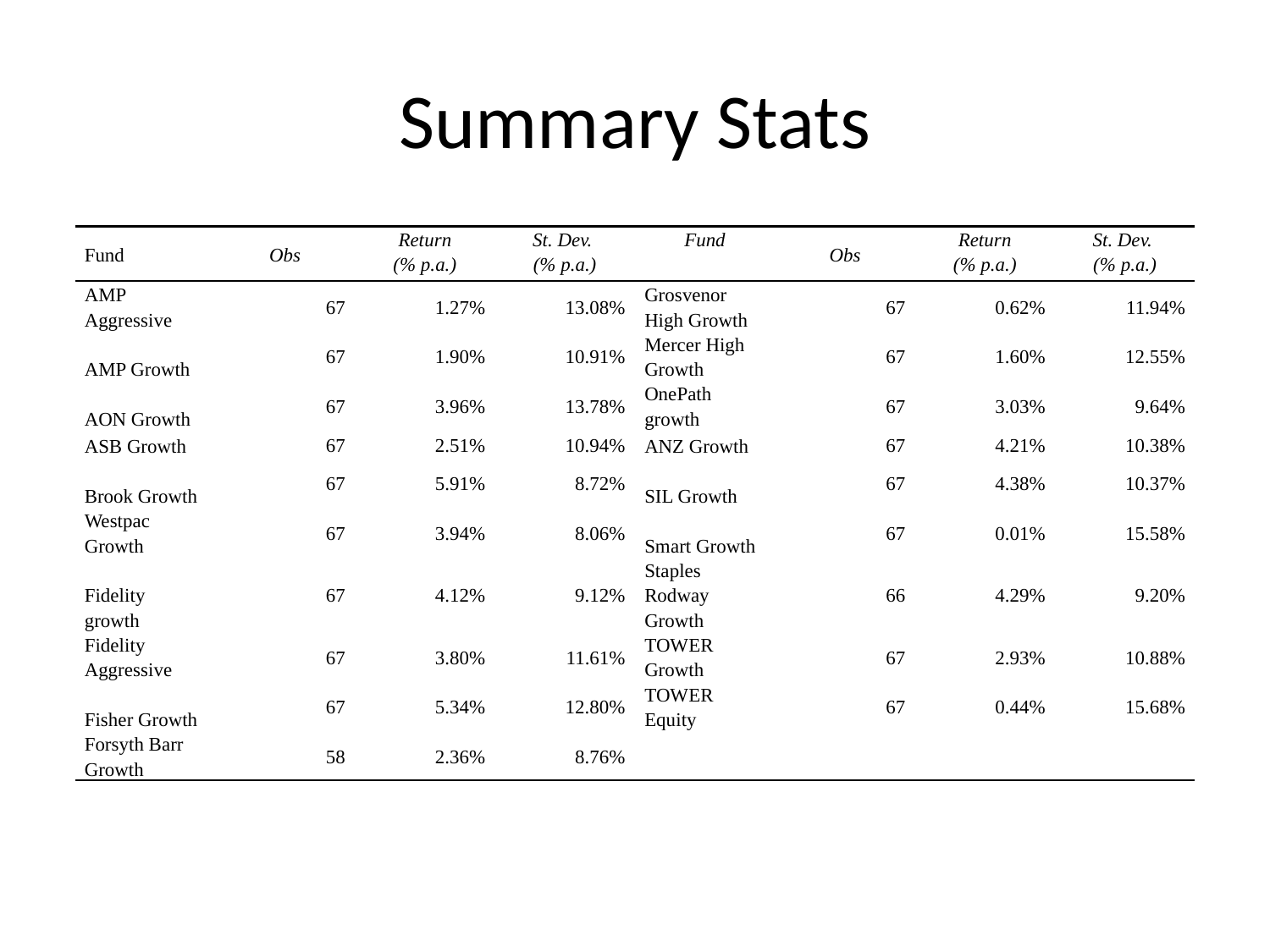

# Summary Stats
| Fund | Obs | Return (% p.a.) | St. Dev. (% p.a.) | Fund | Obs | Return (% p.a.) | St. Dev. (% p.a.) |
| --- | --- | --- | --- | --- | --- | --- | --- |
| AMP Aggressive | 67 | 1.27% | 13.08% | Grosvenor High Growth | 67 | 0.62% | 11.94% |
| AMP Growth | 67 | 1.90% | 10.91% | Mercer High Growth | 67 | 1.60% | 12.55% |
| AON Growth | 67 | 3.96% | 13.78% | OnePath growth | 67 | 3.03% | 9.64% |
| ASB Growth | 67 | 2.51% | 10.94% | ANZ Growth | 67 | 4.21% | 10.38% |
| Brook Growth | 67 | 5.91% | 8.72% | SIL Growth | 67 | 4.38% | 10.37% |
| Westpac Growth | 67 | 3.94% | 8.06% | Smart Growth | 67 | 0.01% | 15.58% |
| Fidelity growth | 67 | 4.12% | 9.12% | Staples Rodway Growth | 66 | 4.29% | 9.20% |
| Fidelity Aggressive | 67 | 3.80% | 11.61% | TOWER Growth | 67 | 2.93% | 10.88% |
| Fisher Growth | 67 | 5.34% | 12.80% | TOWER Equity | 67 | 0.44% | 15.68% |
| Forsyth Barr Growth | 58 | 2.36% | 8.76% |  |  |  |  |